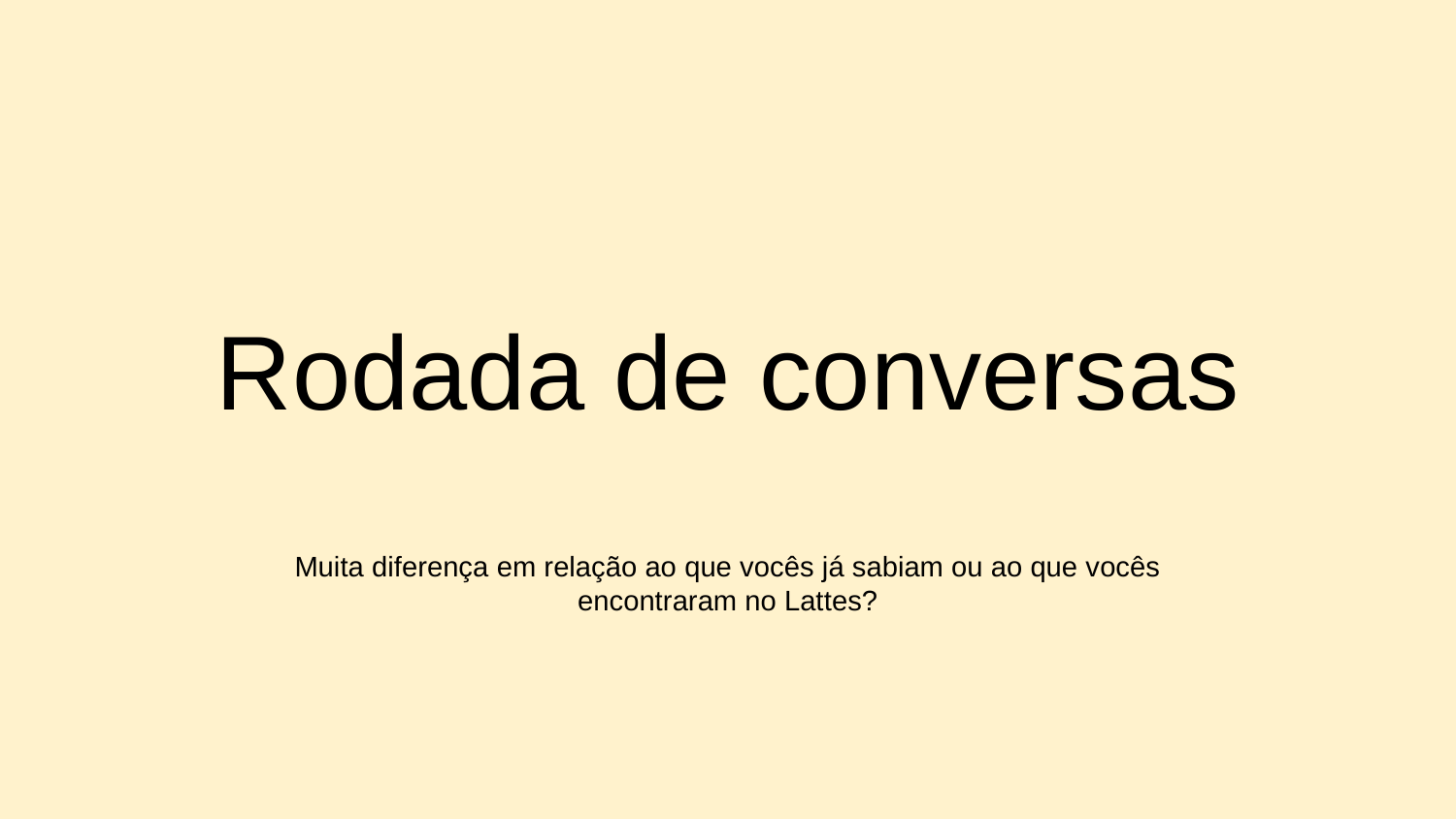

# Rodada de conversas
Muita diferença em relação ao que vocês já sabiam ou ao que vocês encontraram no Lattes?